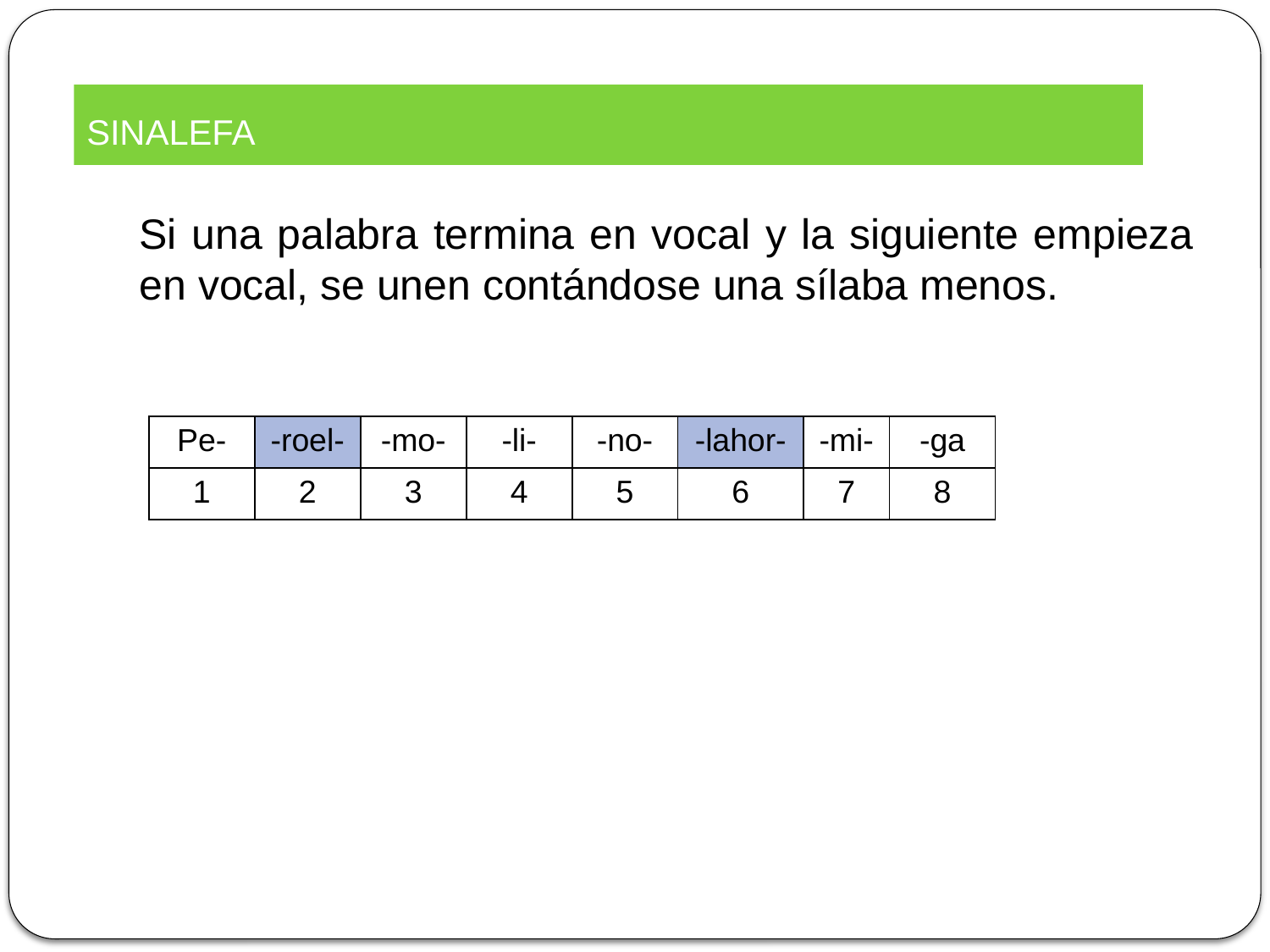

SINALEFA
Si una palabra termina en vocal y la siguiente empieza en vocal, se unen contándose una sílaba menos.

| Pe- | -roel- | -mo- | -li- | -no- | -lahor- | -mi- | -ga |
| --- | --- | --- | --- | --- | --- | --- | --- |
| 1 | 2 | 3 | 4 | 5 | 6 | 7 | 8 |